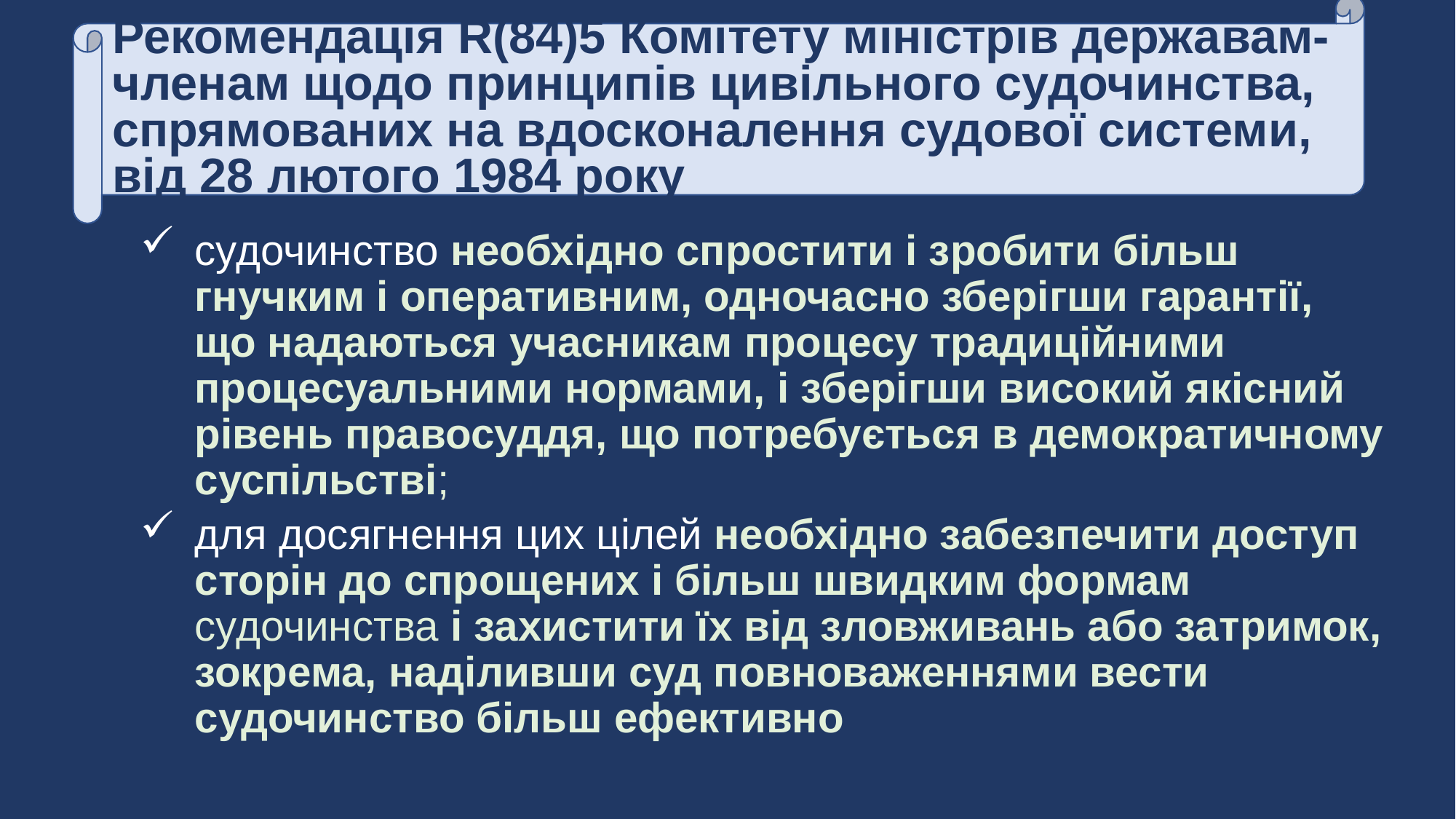

Рекомендація R(84)5 Комітету міністрів державам-членам щодо принципів цивільного судочинства, спрямованих на вдосконалення судової системи, від 28 лютого 1984 року
судочинство необхідно спростити і зробити більш гнучким і оперативним, одночасно зберігши гарантії, що надаються учасникам процесу традиційними процесуальними нормами, і зберігши високий якісний рівень правосуддя, що потребується в демократичному суспільстві;
для досягнення цих цілей необхідно забезпечити доступ сторін до спрощених і більш швидким формам судочинства і захистити їх від зловживань або затримок, зокрема, наділивши суд повноваженнями вести судочинство більш ефективно